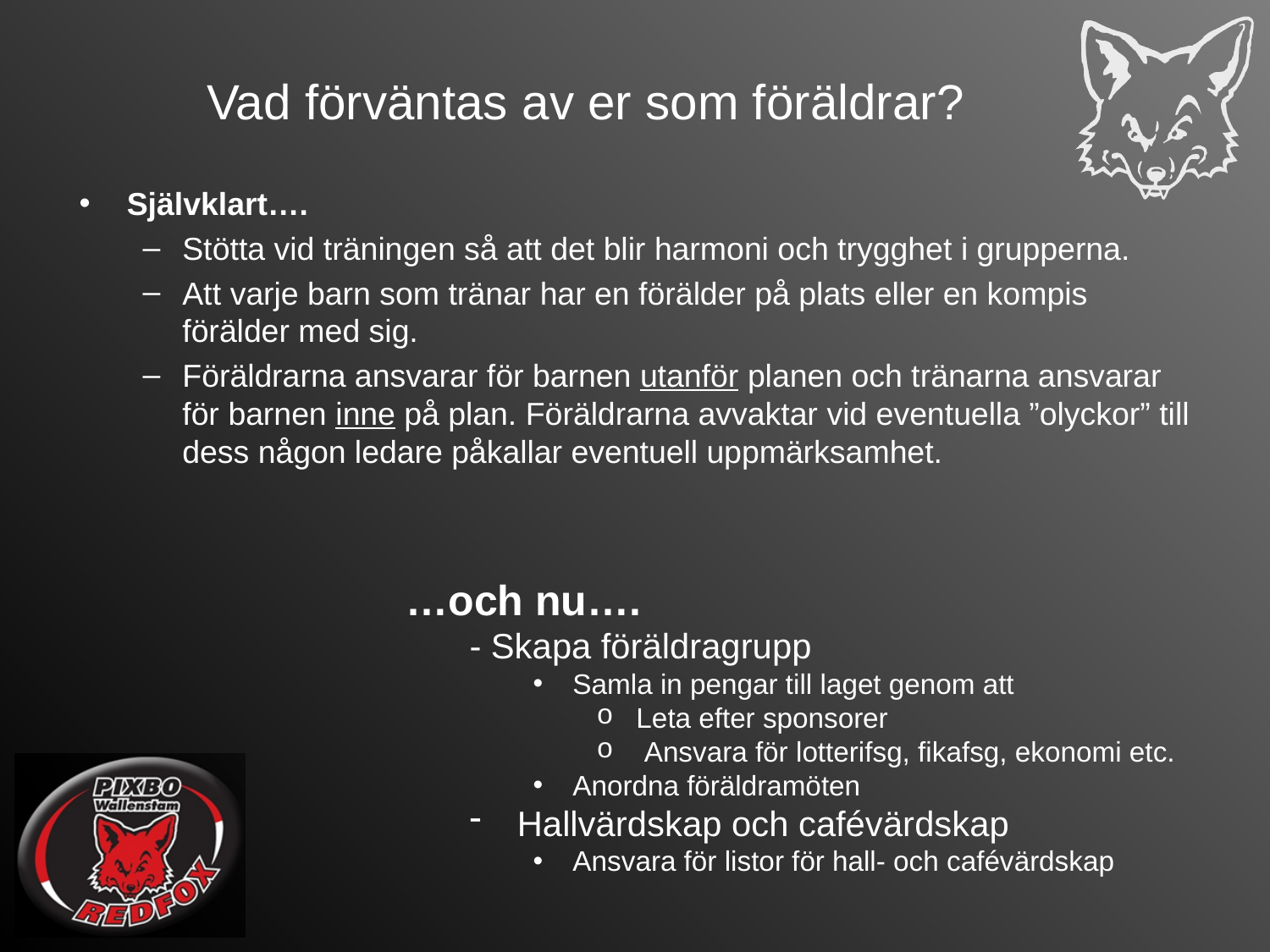

# Vad förväntas av er som föräldrar?
Självklart….
Stötta vid träningen så att det blir harmoni och trygghet i grupperna.
Att varje barn som tränar har en förälder på plats eller en kompis förälder med sig.
Föräldrarna ansvarar för barnen utanför planen och tränarna ansvarar för barnen inne på plan. Föräldrarna avvaktar vid eventuella ”olyckor” till dess någon ledare påkallar eventuell uppmärksamhet.

…och nu….
- Skapa föräldragrupp
Samla in pengar till laget genom att
Leta efter sponsorer
Ansvara för lotterifsg, fikafsg, ekonomi etc.
Anordna föräldramöten
Hallvärdskap och cafévärdskap
Ansvara för listor för hall- och cafévärdskap